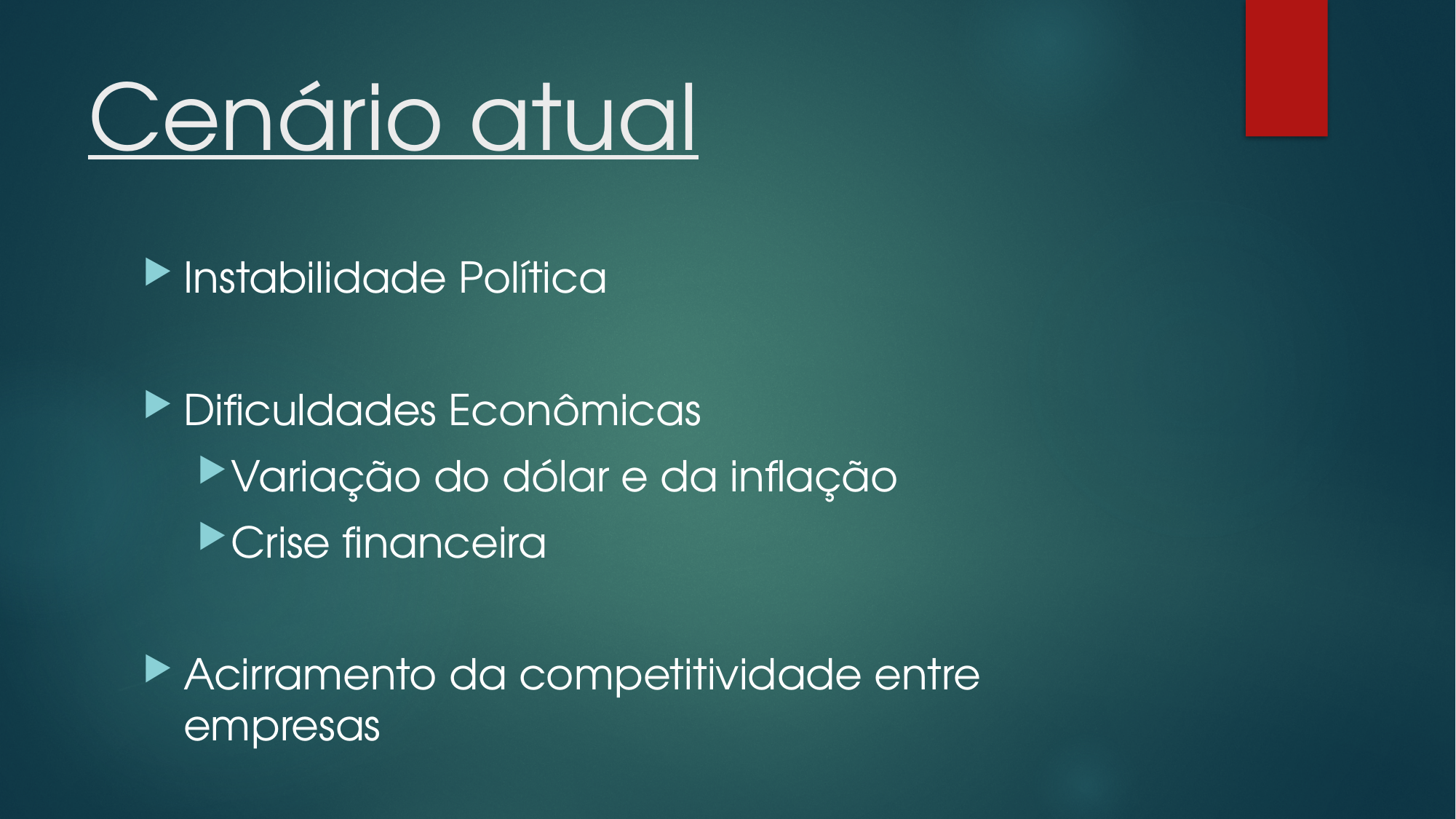

# Cenário atual
Instabilidade Política

Dificuldades Econômicas
Variação do dólar e da inflação
Crise financeira

Acirramento da competitividade entre empresas